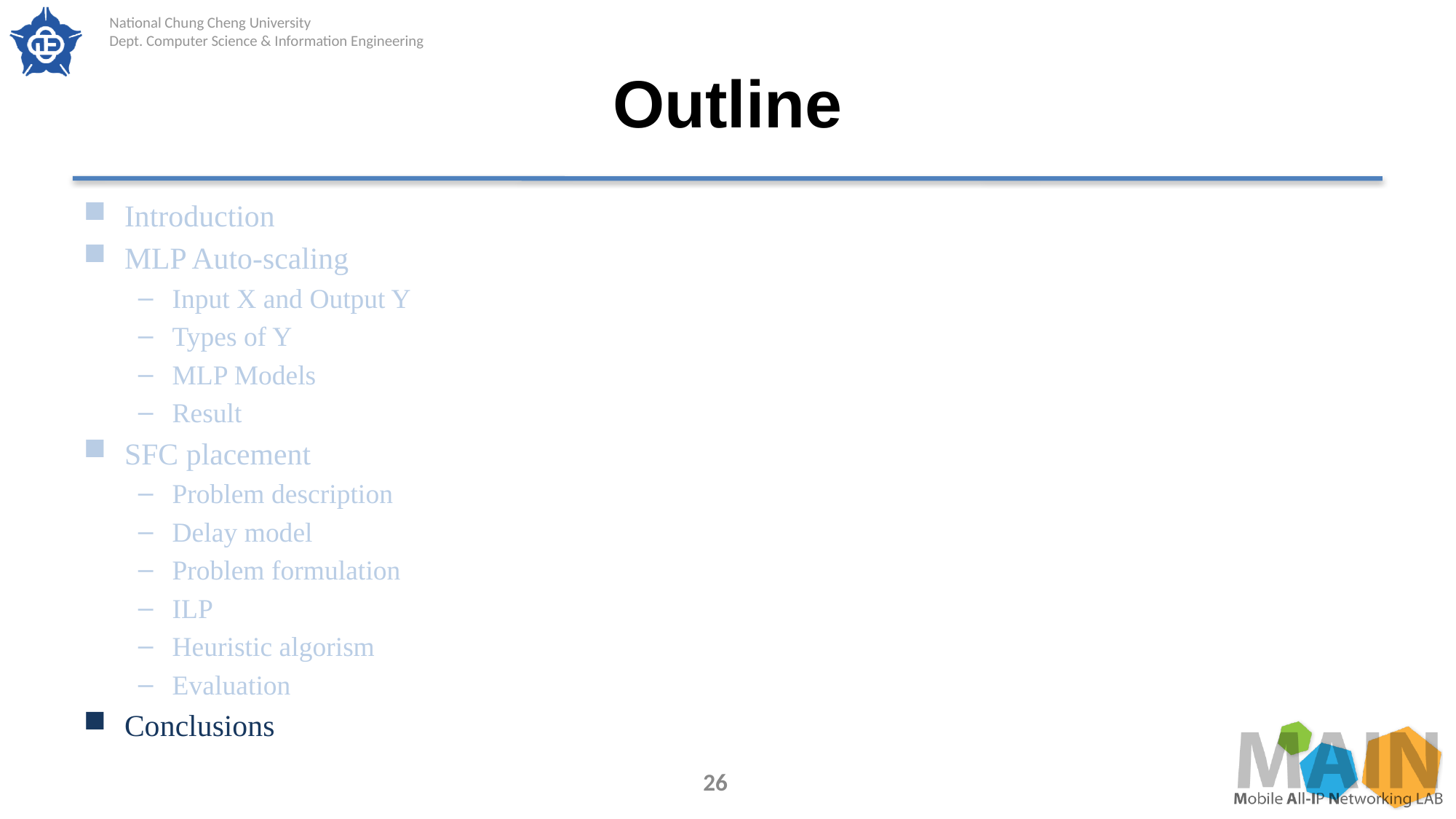

# Outline
Introduction
MLP Auto-scaling
Input X and Output Y
Types of Y
MLP Models
Result
SFC placement
Problem description
Delay model
Problem formulation
ILP
Heuristic algorism
Evaluation
Conclusions
26